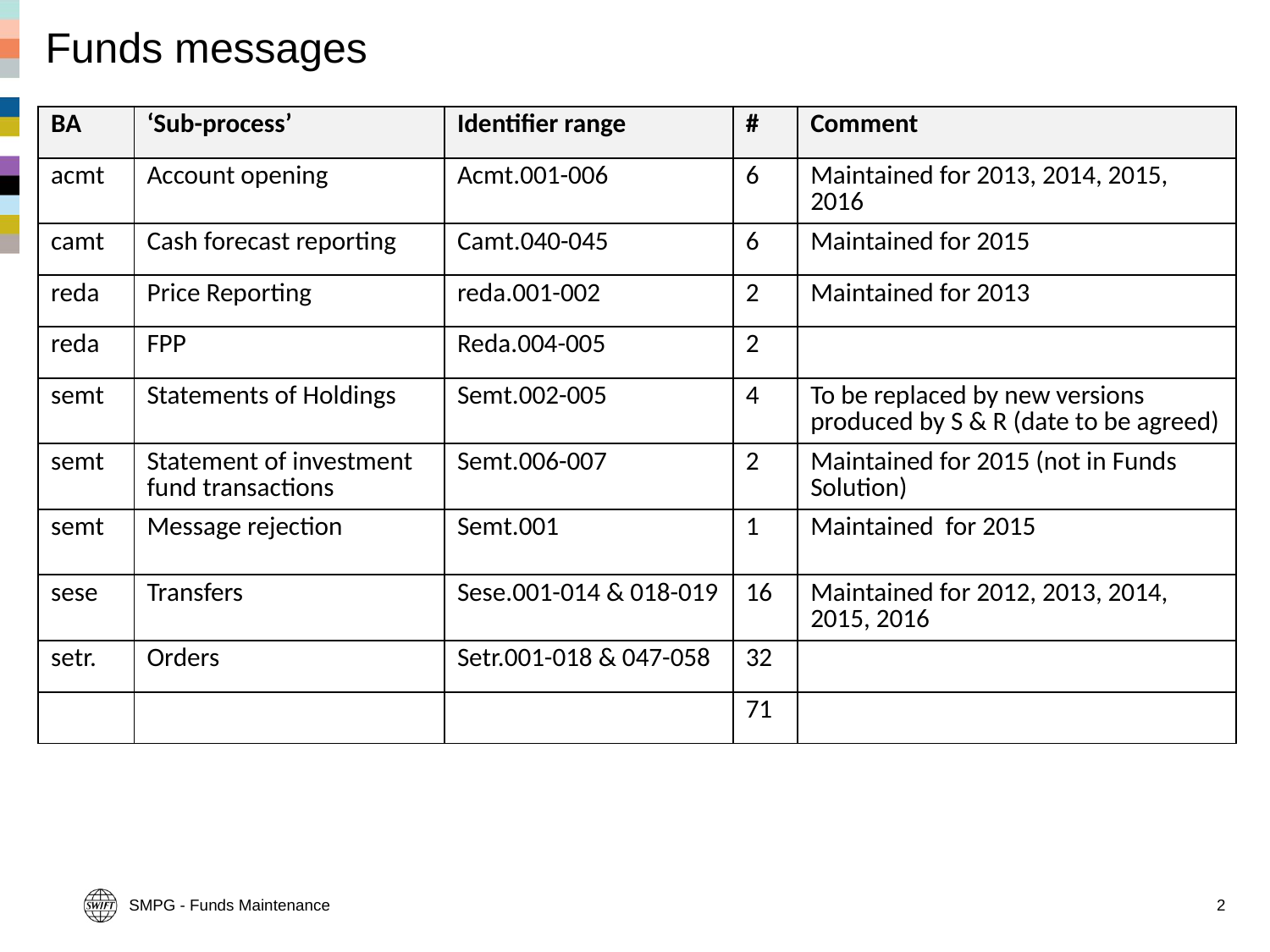

# Funds messages
| BA | ‘Sub-process’ | Identifier range | # | Comment |
| --- | --- | --- | --- | --- |
| acmt | Account opening | Acmt.001-006 | 6 | Maintained for 2013, 2014, 2015, 2016 |
| camt | Cash forecast reporting | Camt.040-045 | 6 | Maintained for 2015 |
| reda | Price Reporting | reda.001-002 | 2 | Maintained for 2013 |
| reda | FPP | Reda.004-005 | 2 |  |
| semt | Statements of Holdings | Semt.002-005 | 4 | To be replaced by new versions produced by S & R (date to be agreed) |
| semt | Statement of investment fund transactions | Semt.006-007 | 2 | Maintained for 2015 (not in Funds Solution) |
| semt | Message rejection | Semt.001 | 1 | Maintained for 2015 |
| sese | Transfers | Sese.001-014 & 018-019 | 16 | Maintained for 2012, 2013, 2014, 2015, 2016 |
| setr. | Orders | Setr.001-018 & 047-058 | 32 |  |
|  |  |  | 71 |  |
SMPG - Funds Maintenance
2